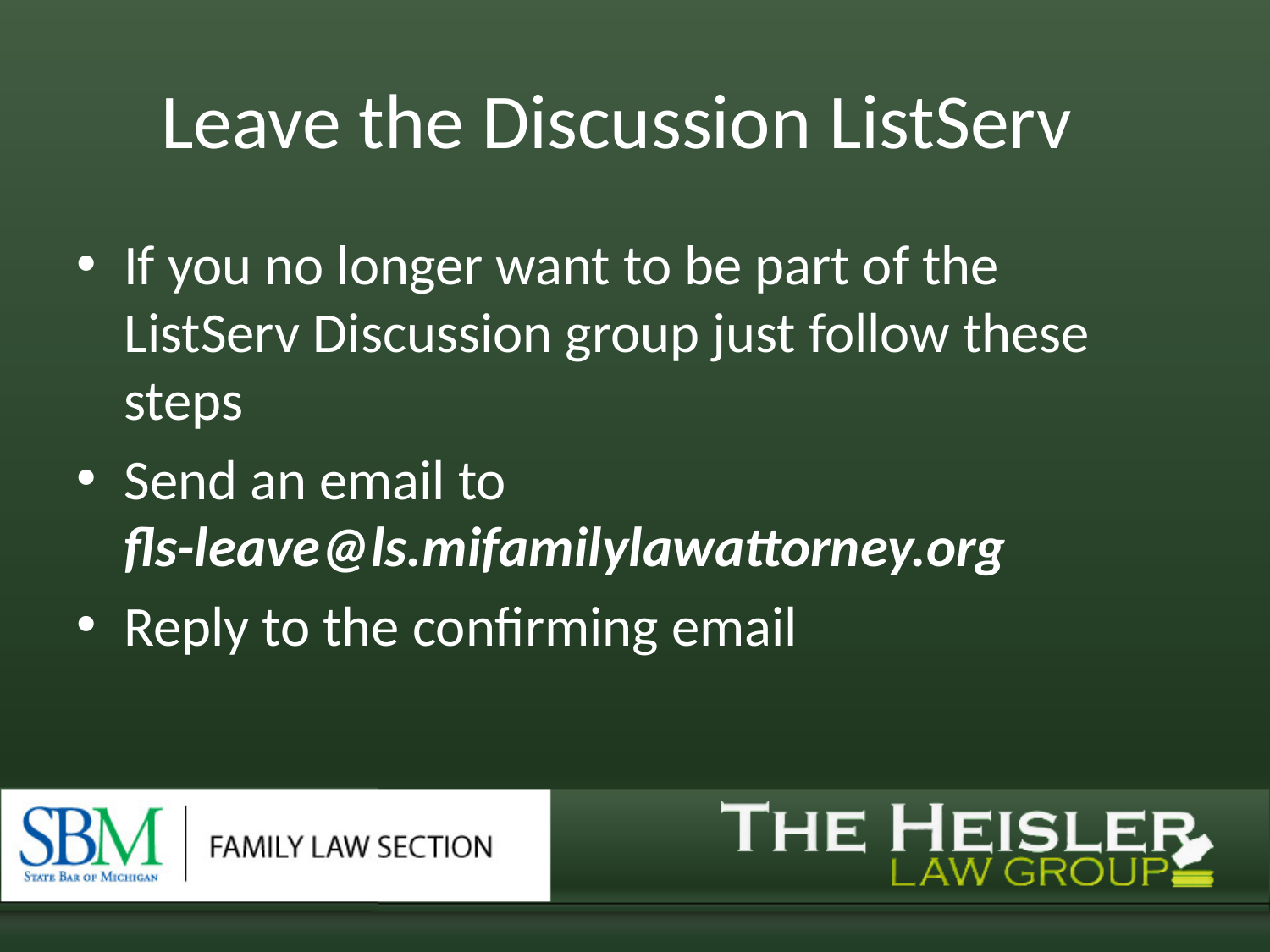

# Leave the Discussion ListServ
If you no longer want to be part of the
ListServ Discussion group just follow these steps
Send an email to
fls-leave@ls.mifamilylawattorney.org
Reply to the confirming email